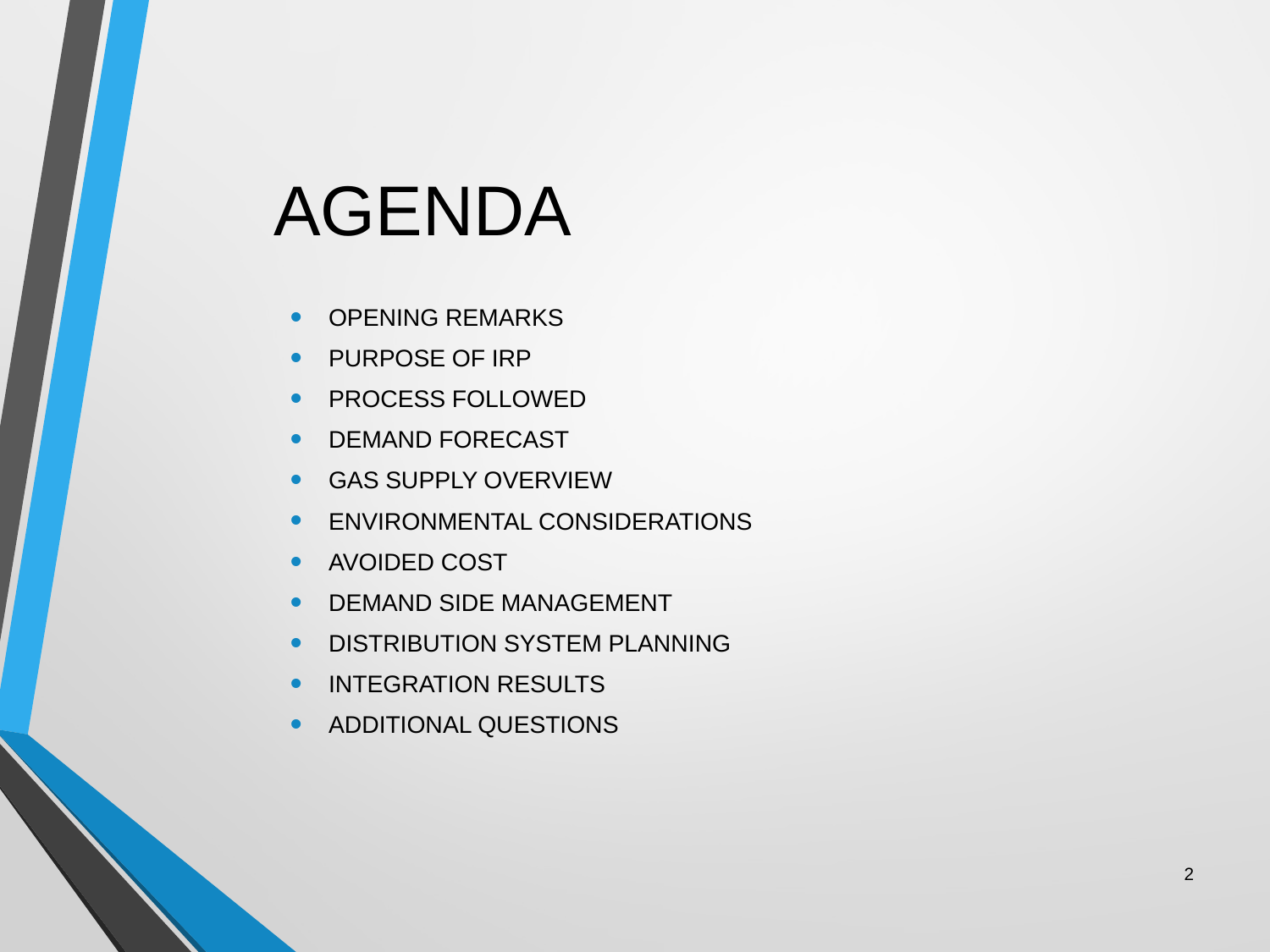

# AGENDA
OPENING REMARKS
PURPOSE OF IRP
PROCESS FOLLOWED
DEMAND FORECAST
GAS SUPPLY OVERVIEW
ENVIRONMENTAL CONSIDERATIONS
AVOIDED COST
DEMAND SIDE MANAGEMENT
DISTRIBUTION SYSTEM PLANNING
INTEGRATION RESULTS
ADDITIONAL QUESTIONS

2